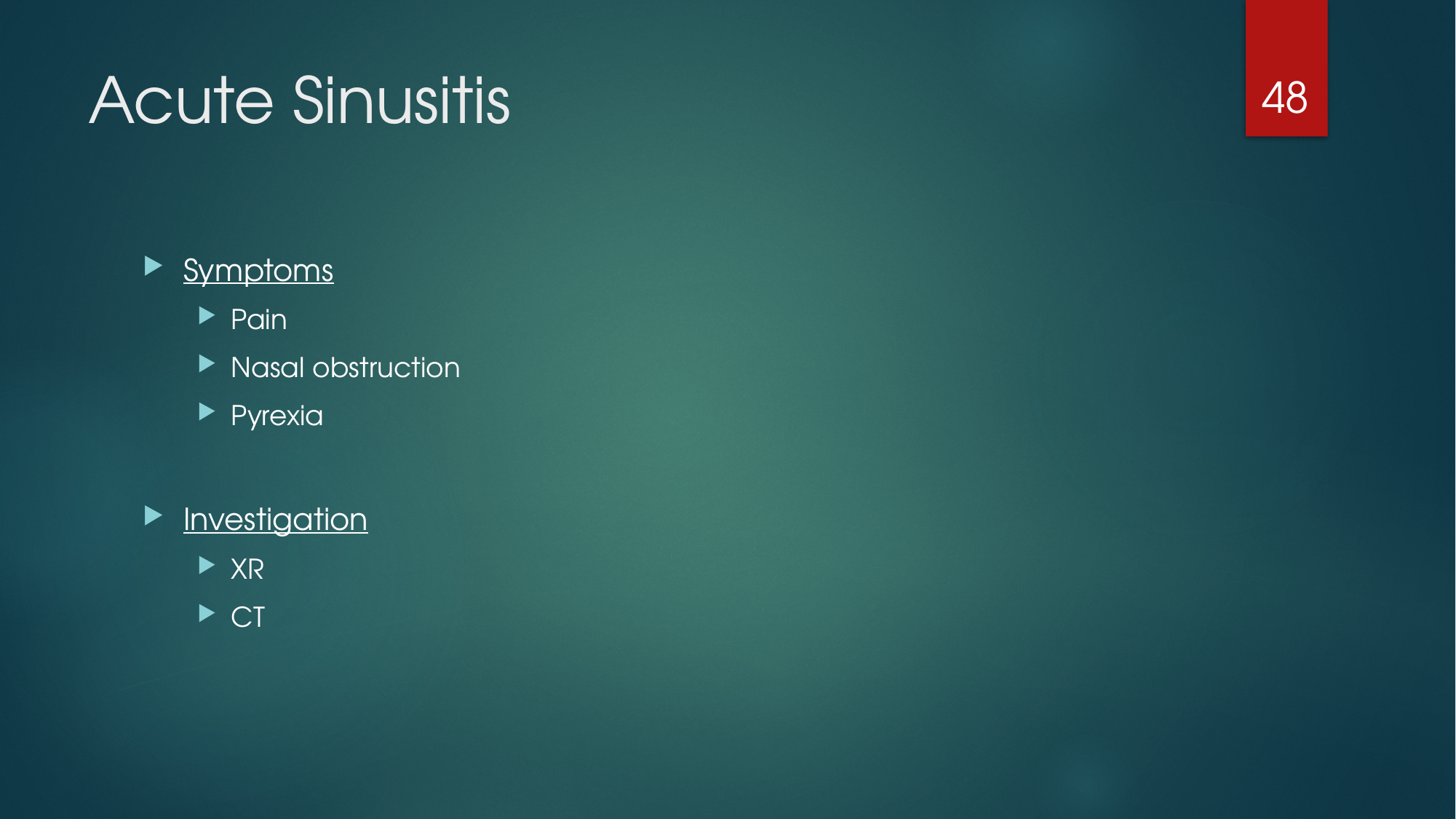

48
# Acute Sinusitis
Symptoms
Pain
Nasal obstruction
Pyrexia

Investigation
XR
CT